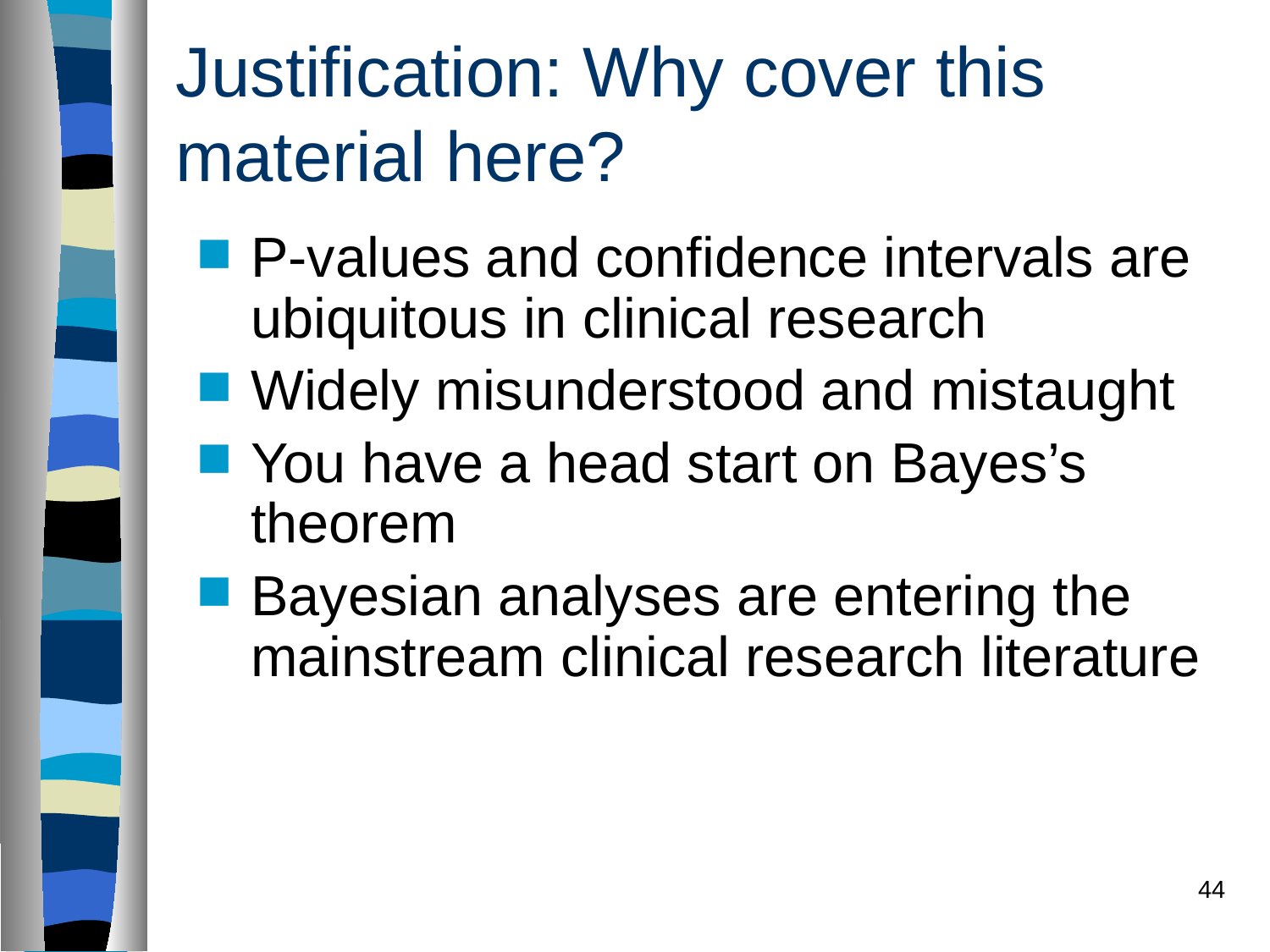

# Justification: Why cover this material here?
P-values and confidence intervals are ubiquitous in clinical research
Widely misunderstood and mistaught
You have a head start on Bayes’s theorem
Bayesian analyses are entering the mainstream clinical research literature
44